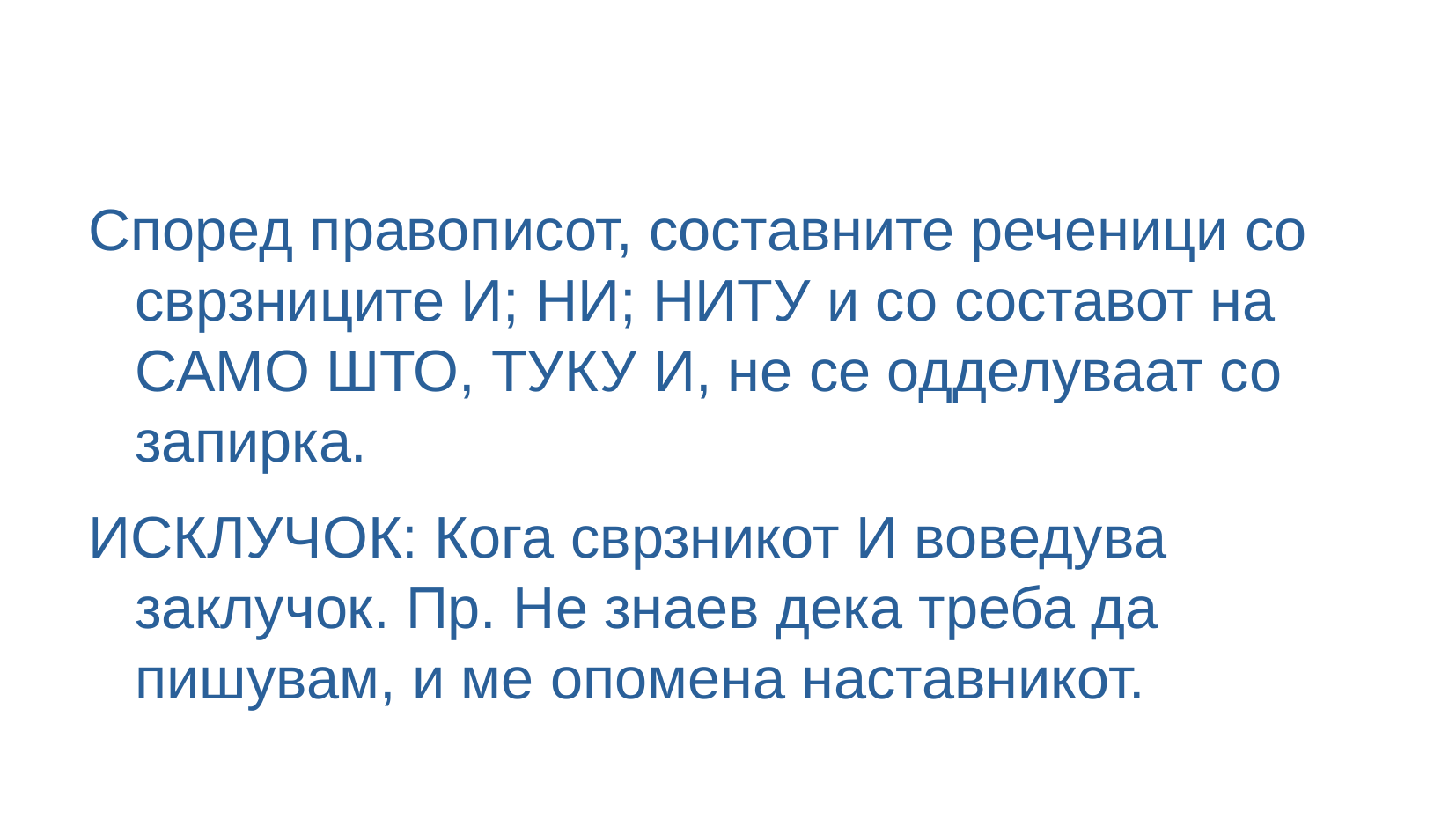

Според правописот, составните реченици со сврзниците И; НИ; НИТУ и со составот на САМО ШТО, ТУКУ И, не се одделуваат со запирка.
ИСКЛУЧОК: Кога сврзникот И воведува заклучок. Пр. Не знаев дека треба да пишувам, и ме опомена наставникот.